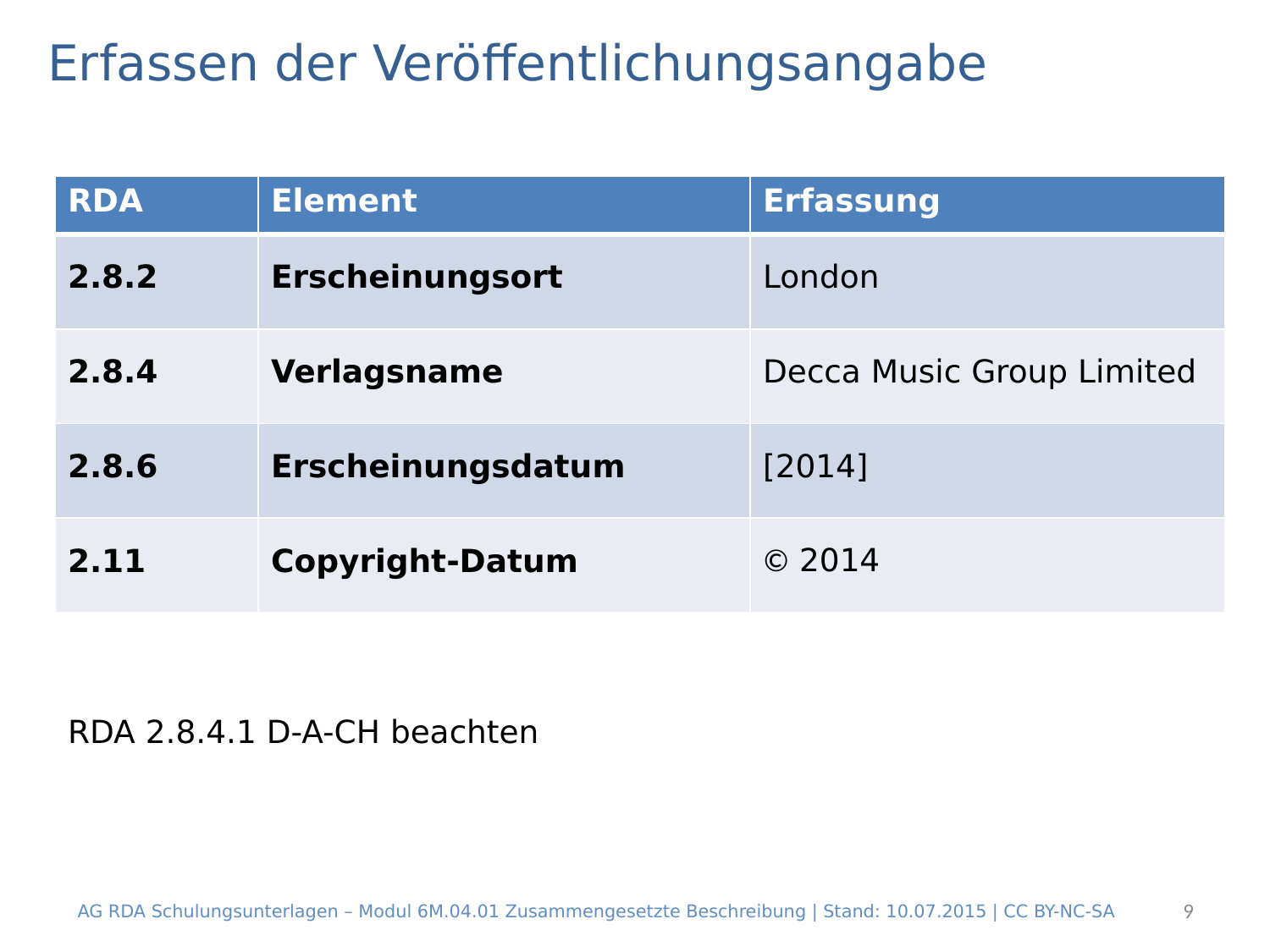

# Erfassen der Veröffentlichungsangabe
| RDA | Element | Erfassung |
| --- | --- | --- |
| 2.8.2 | Erscheinungsort | London |
| 2.8.4 | Verlagsname | Decca Music Group Limited |
| 2.8.6 | Erscheinungsdatum | [2014] |
| 2.11 | Copyright-Datum | © 2014 |
RDA 2.8.4.1 D-A-CH beachten
AG RDA Schulungsunterlagen – Modul 6M.04.01 Zusammengesetzte Beschreibung | Stand: 10.07.2015 | CC BY-NC-SA
9